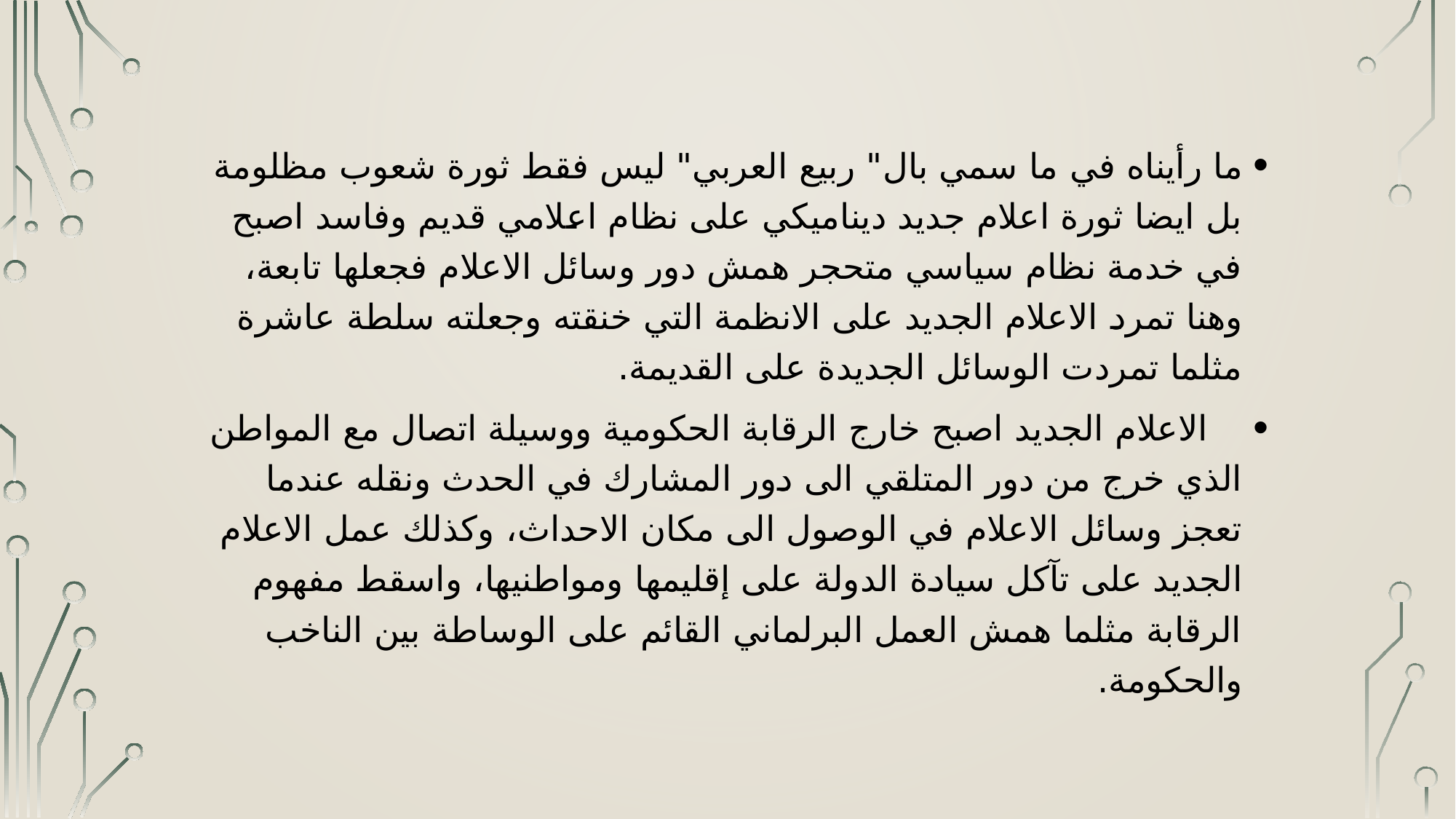

ما رأيناه في ما سمي بال" ربيع العربي" ليس فقط ثورة شعوب مظلومة بل ايضا ثورة اعلام جديد ديناميكي على نظام اعلامي قديم وفاسد اصبح في خدمة نظام سياسي متحجر همش دور وسائل الاعلام فجعلها تابعة، وهنا تمرد الاعلام الجديد على الانظمة التي خنقته وجعلته سلطة عاشرة مثلما تمردت الوسائل الجديدة على القديمة.
   الاعلام الجديد اصبح خارج الرقابة الحكومية ووسيلة اتصال مع المواطن الذي خرج من دور المتلقي الى دور المشارك في الحدث ونقله عندما تعجز وسائل الاعلام في الوصول الى مكان الاحداث، وكذلك عمل الاعلام الجديد على تآكل سيادة الدولة على إقليمها ومواطنيها، واسقط مفهوم الرقابة مثلما همش العمل البرلماني القائم على الوساطة بين الناخب والحكومة.